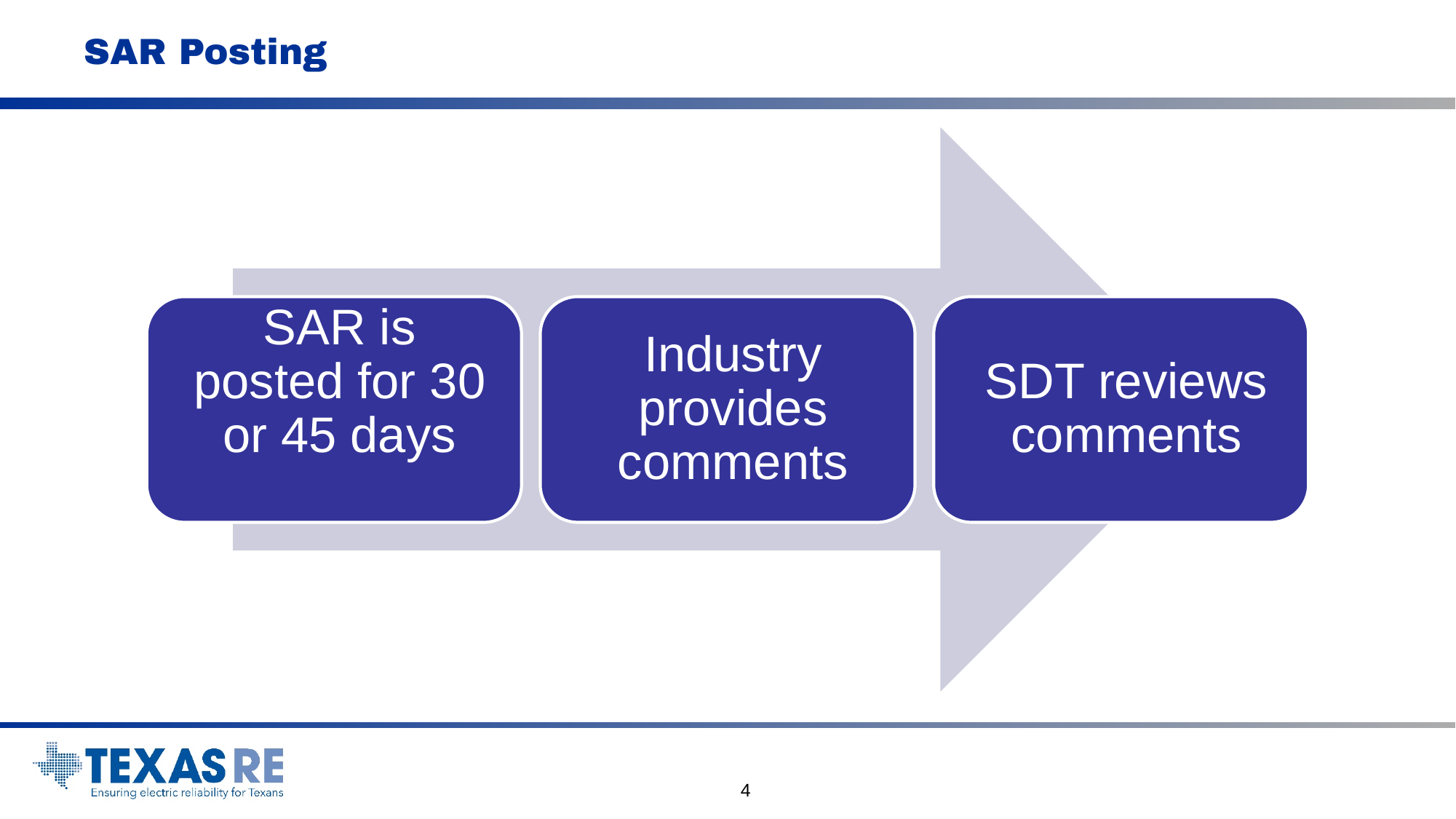

# SAR Posting
SAR is posted for 30 or 45 days
Industry provides comments
SDT reviews comments